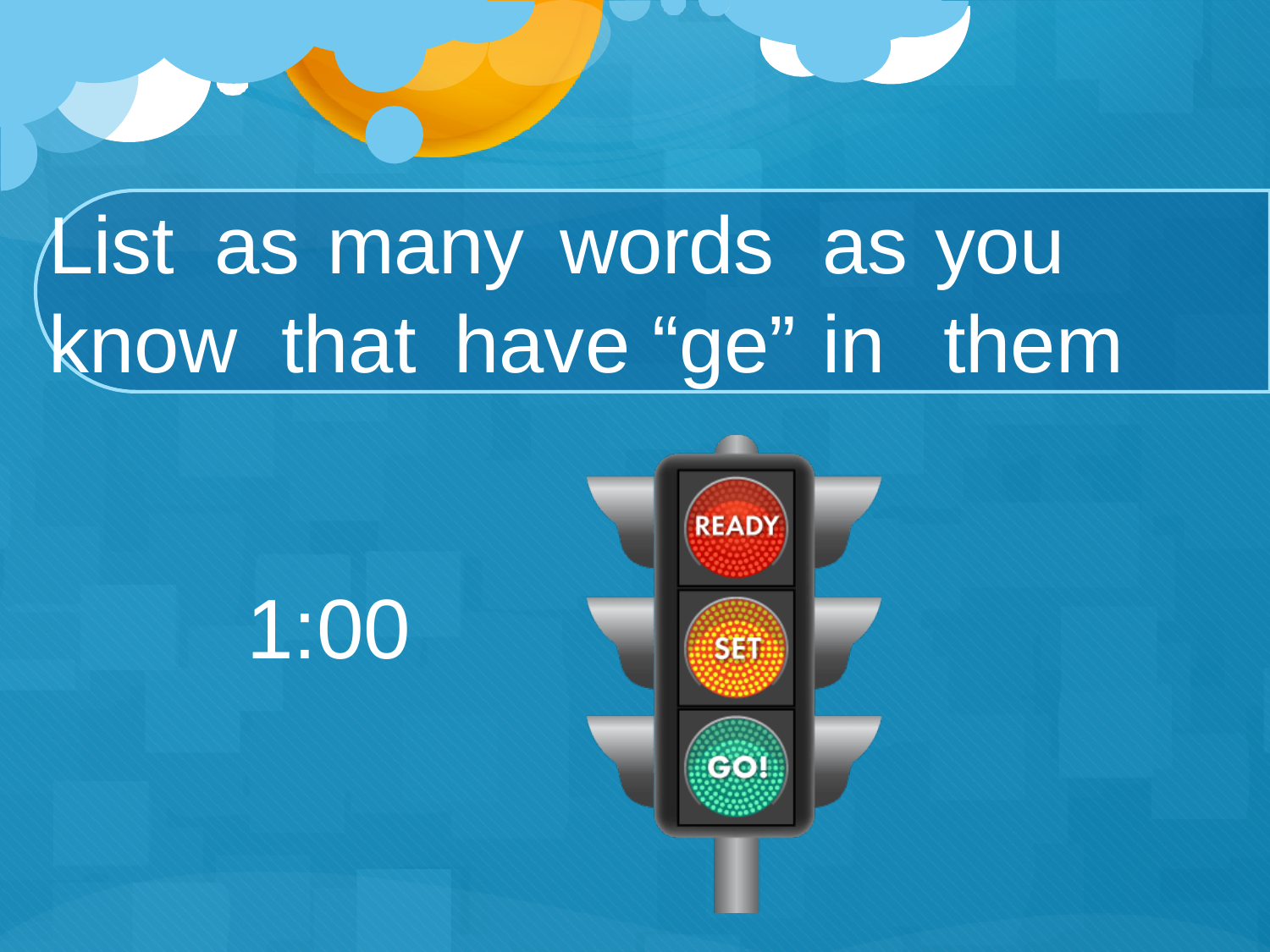

List	as	many	words	as	you  know	that	have “ge”	in		them

1:00